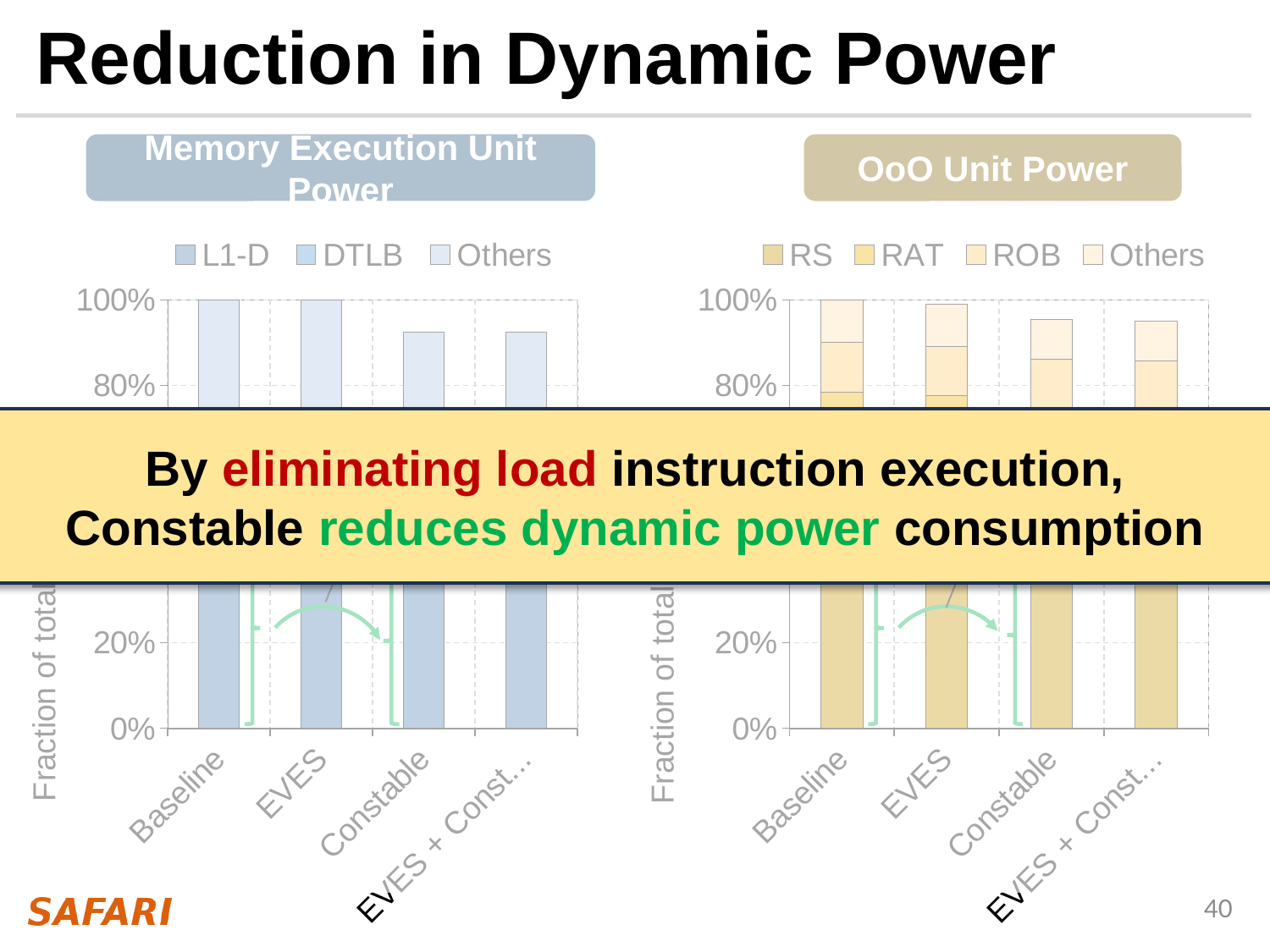

# Reduction in Dynamic Power

OoO Unit Power
Memory Execution Unit Power

### Chart

| Category | L1-D | DTLB | Others |
|---|---|---|---|
| Baseline | 0.458955223880597 | 0.17164179104477612 | 0.3694029850746269 |
| EVES | 0.458955223880597 | 0.17164179104477612 | 0.3694029850746269 |
| Constable | 0.417910447761194 | 0.16417910447761194 | 0.34328358208955223 |
| EVES + Constable | 0.417910447761194 | 0.16417910447761194 | 0.34328358208955223 |

### Chart

| Category | RS | RAT | ROB | Others |
|---|---|---|---|---|
| Baseline | 0.4653679653679654 | 0.3181818181818182 | 0.11688311688311688 | 0.09956709956709957 |
| EVES | 0.461038961038961 | 0.31601731601731603 | 0.11471861471861472 | 0.09740259740259741 |
| Constable | 0.44155844155844154 | 0.30735930735930733 | 0.11255411255411256 | 0.09307359307359307 |
| EVES + Constable | 0.4393939393939394 | 0.30735930735930733 | 0.11038961038961038 | 0.09307359307359307 |
By eliminating load instruction execution,
Constable reduces dynamic power consumption
9.1% reduction
5.1% reduction